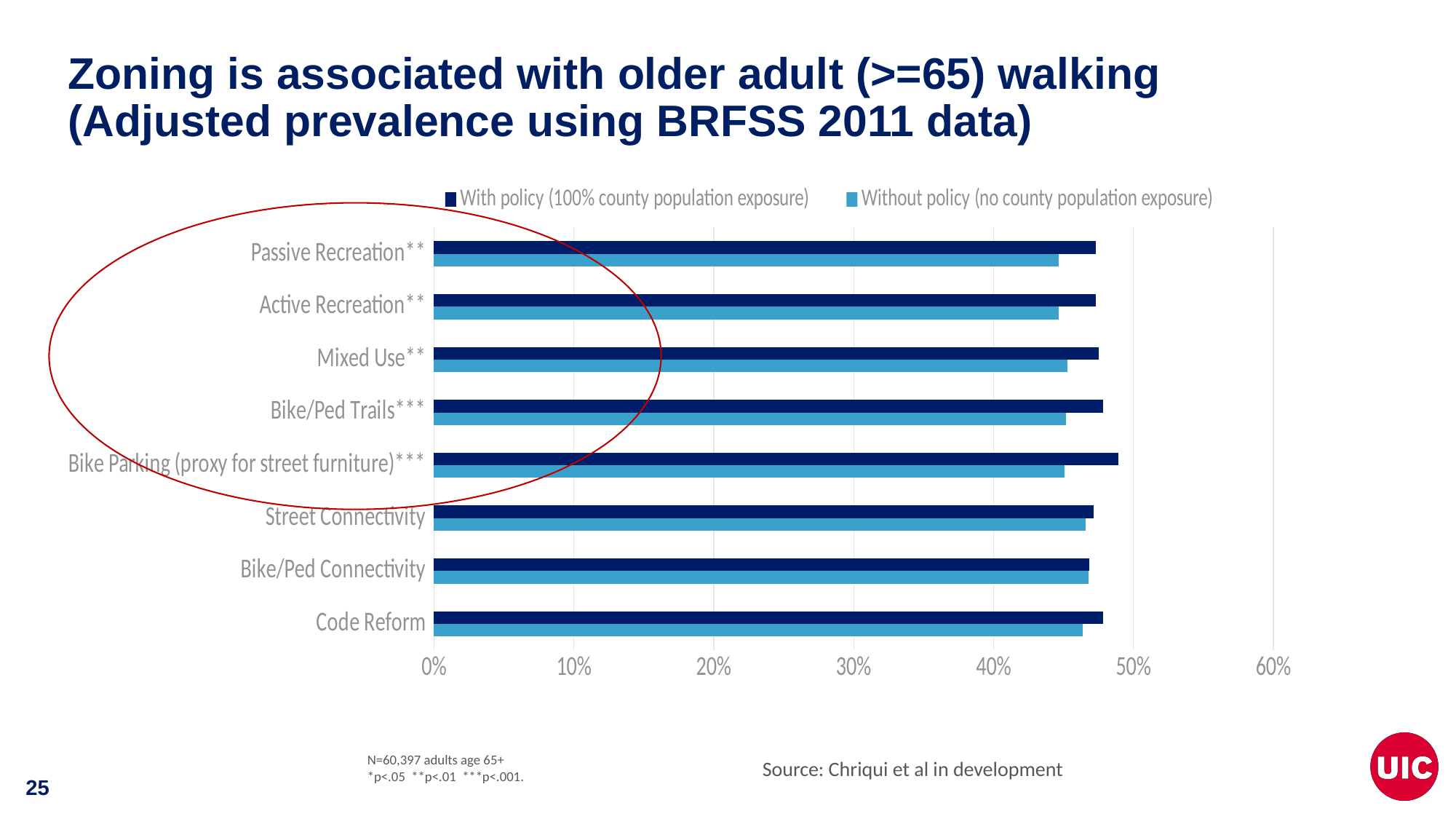

# Zoning is associated with older adult (>=65) walking (Adjusted prevalence using BRFSS 2011 data)

### Chart

| Category | Without policy (no county population exposure) | With policy (100% county population exposure) |
|---|---|---|
| Code Reform | 0.464 | 0.4785 |
| Bike/Ped Connectivity | 0.4681 | 0.4684 |
| Street Connectivity | 0.4657 | 0.4717 |
| Bike Parking (proxy for street furniture)*** | 0.4509 | 0.4891 |
| Bike/Ped Trails*** | 0.4519 | 0.4784 |
| Mixed Use** | 0.4526 | 0.475 |
| Active Recreation** | 0.4467 | 0.4731 |
| Passive Recreation** | 0.4464 | 0.4732 |
N=60,397 adults age 65+
*p<.05  **p<.01  ***p<.001.
Source: Chriqui et al in development